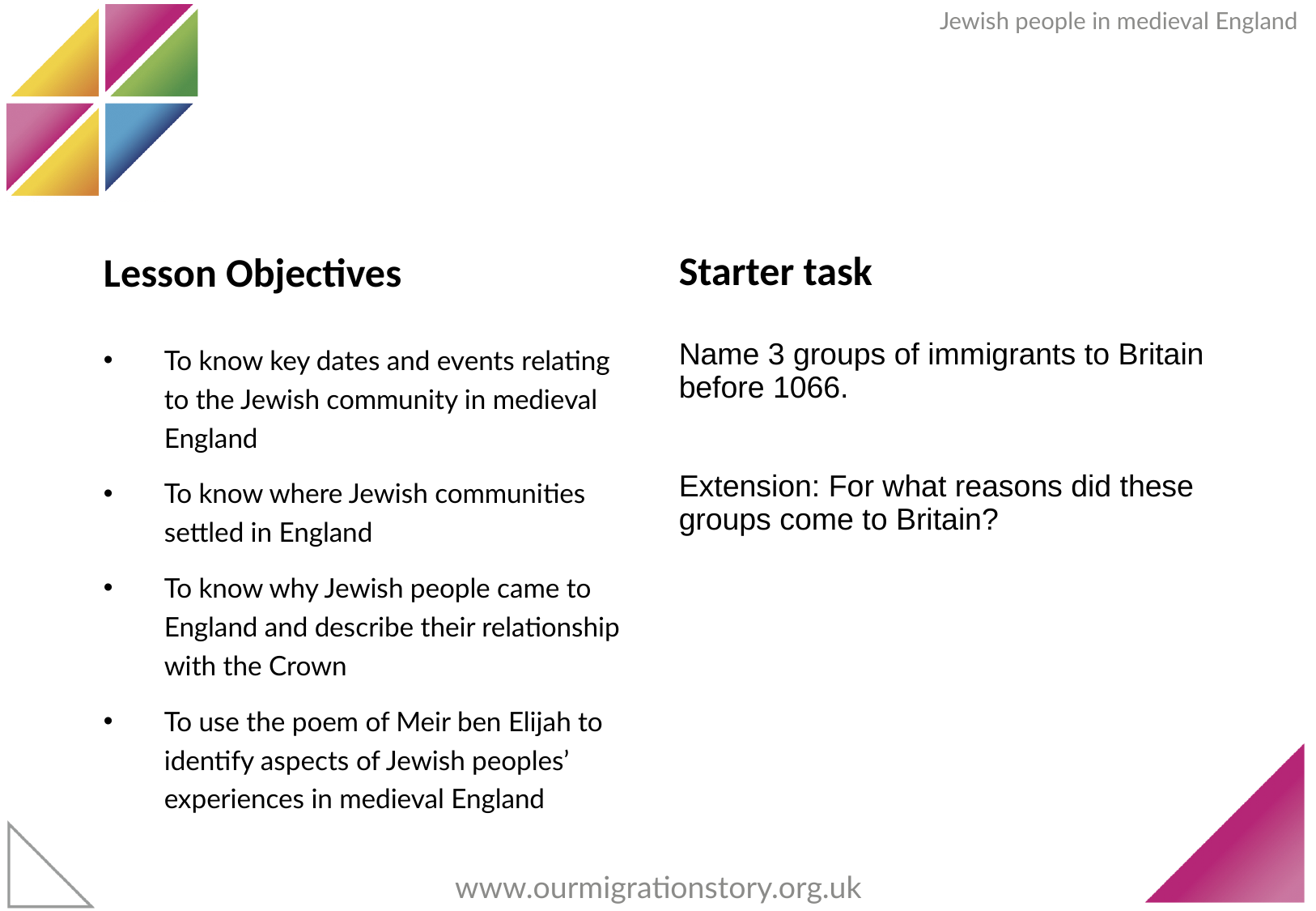

Jewish people in medieval England
Starter task
Lesson Objectives
To know key dates and events relating to the Jewish community in medieval England
To know where Jewish communities settled in England
To know why Jewish people came to England and describe their relationship with the Crown
To use the poem of Meir ben Elijah to identify aspects of Jewish peoples’ experiences in medieval England
Name 3 groups of immigrants to Britain before 1066.

Extension: For what reasons did these groups come to Britain?

www.ourmigrationstory.org.uk